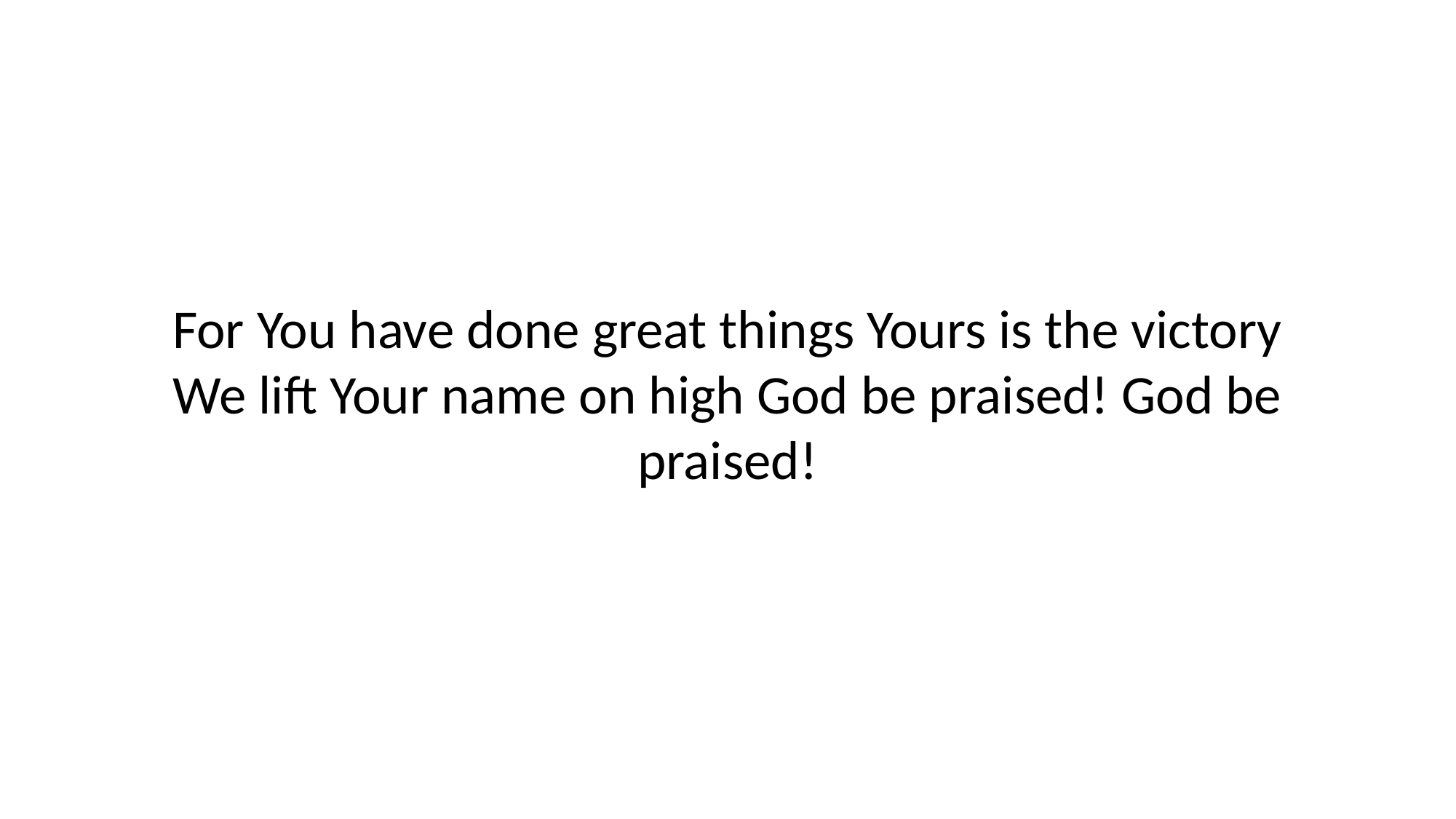

For You have done great things Yours is the victory
We lift Your name on high God be praised! God be praised!